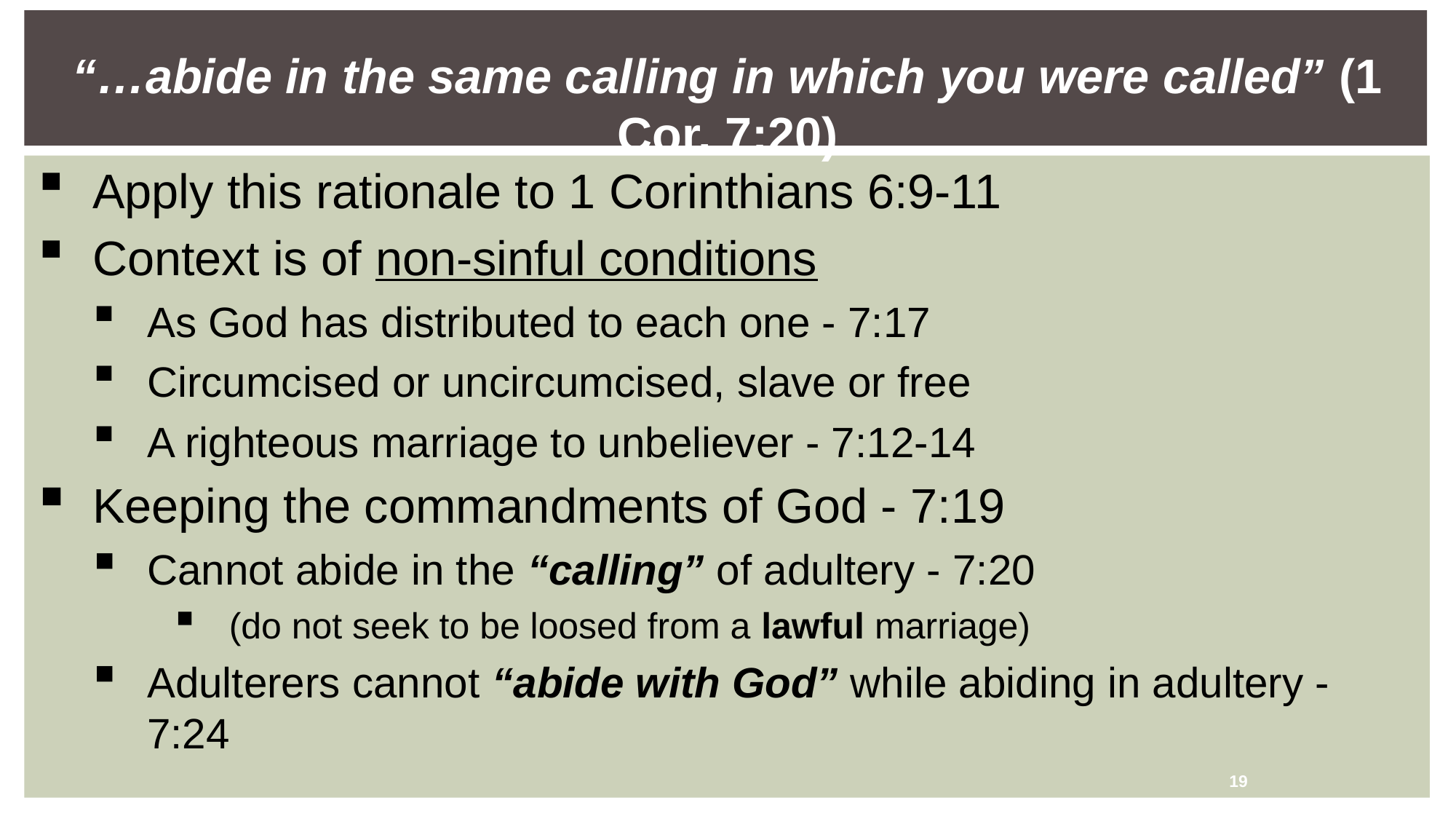

“…abide in the same calling in which you were called” (1 Cor. 7:20)
Apply this rationale to 1 Corinthians 6:9-11
Context is of non-sinful conditions
As God has distributed to each one - 7:17
Circumcised or uncircumcised, slave or free
A righteous marriage to unbeliever - 7:12-14
Keeping the commandments of God - 7:19
Cannot abide in the “calling” of adultery - 7:20
(do not seek to be loosed from a lawful marriage)
Adulterers cannot “abide with God” while abiding in adultery - 7:24
19